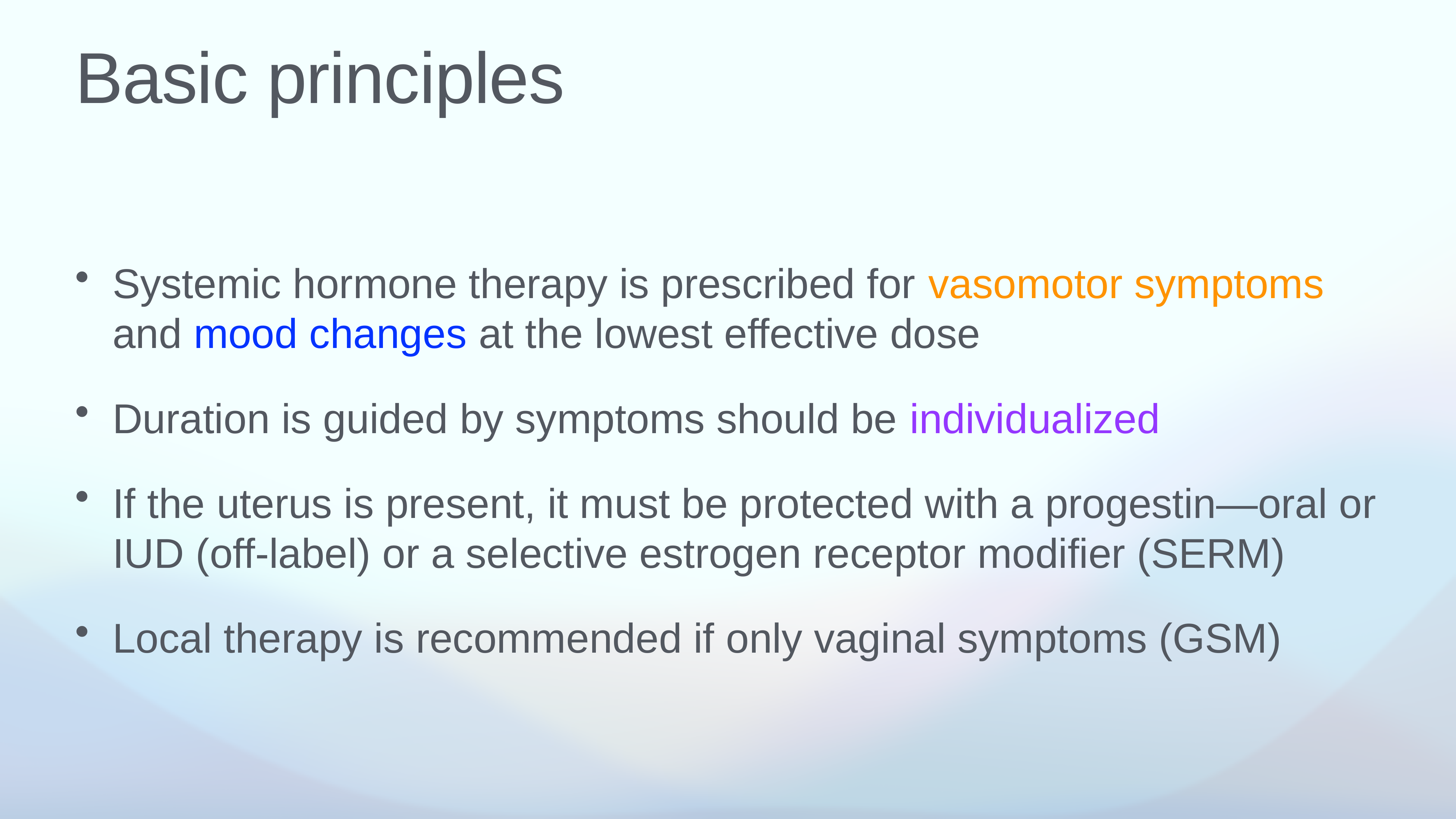

# Basic principles

Systemic hormone therapy is prescribed for vasomotor symptoms and mood changes at the lowest effective dose
Duration is guided by symptoms should be individualized
If the uterus is present, it must be protected with a progestin—oral or IUD (off-label) or a selective estrogen receptor modifier (SERM)
Local therapy is recommended if only vaginal symptoms (GSM)